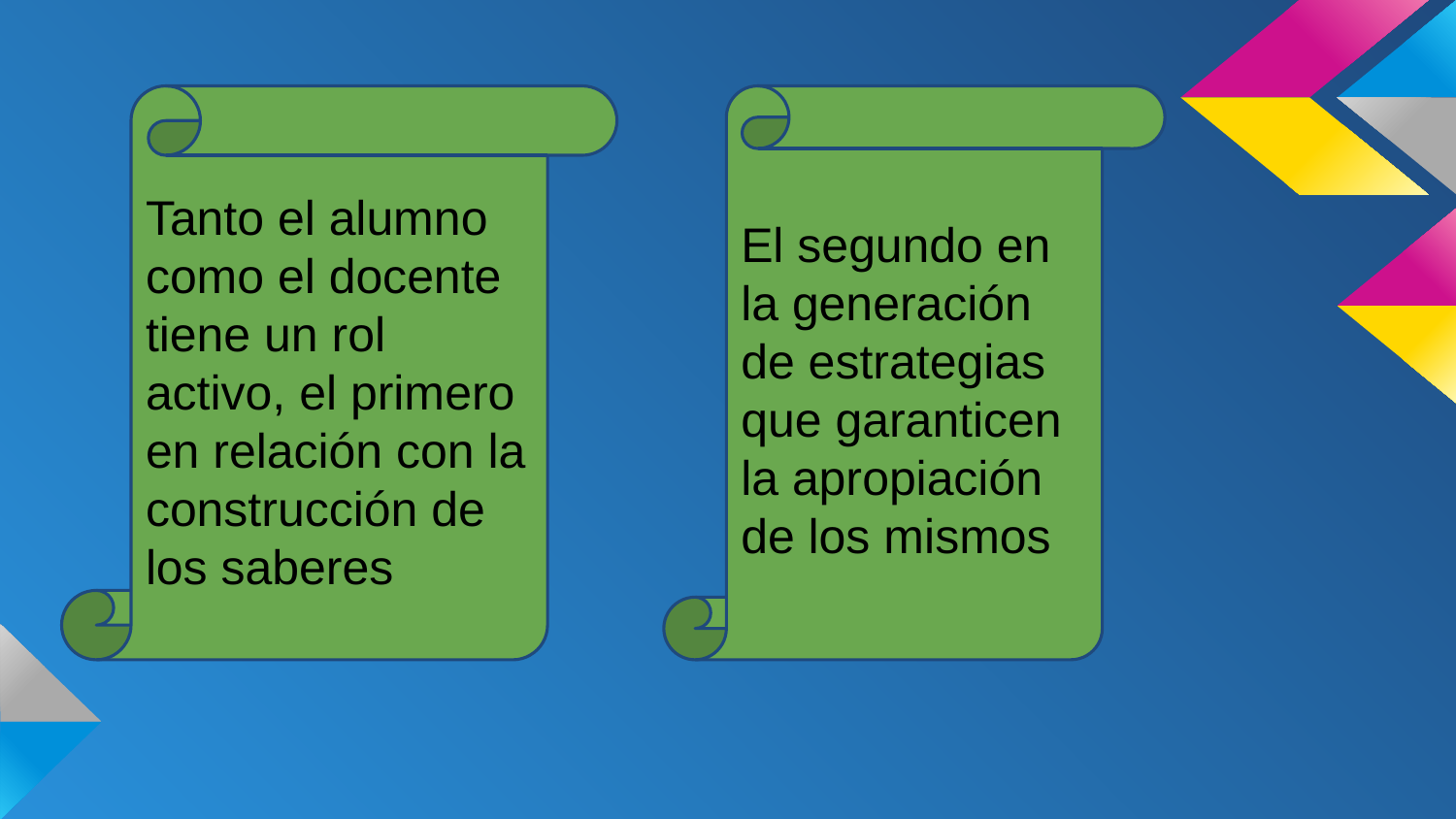

Tanto el alumno como el docente tiene un rol activo, el primero en relación con la construcción de los saberes
El segundo en la generación de estrategias que garanticen la apropiación de los mismos